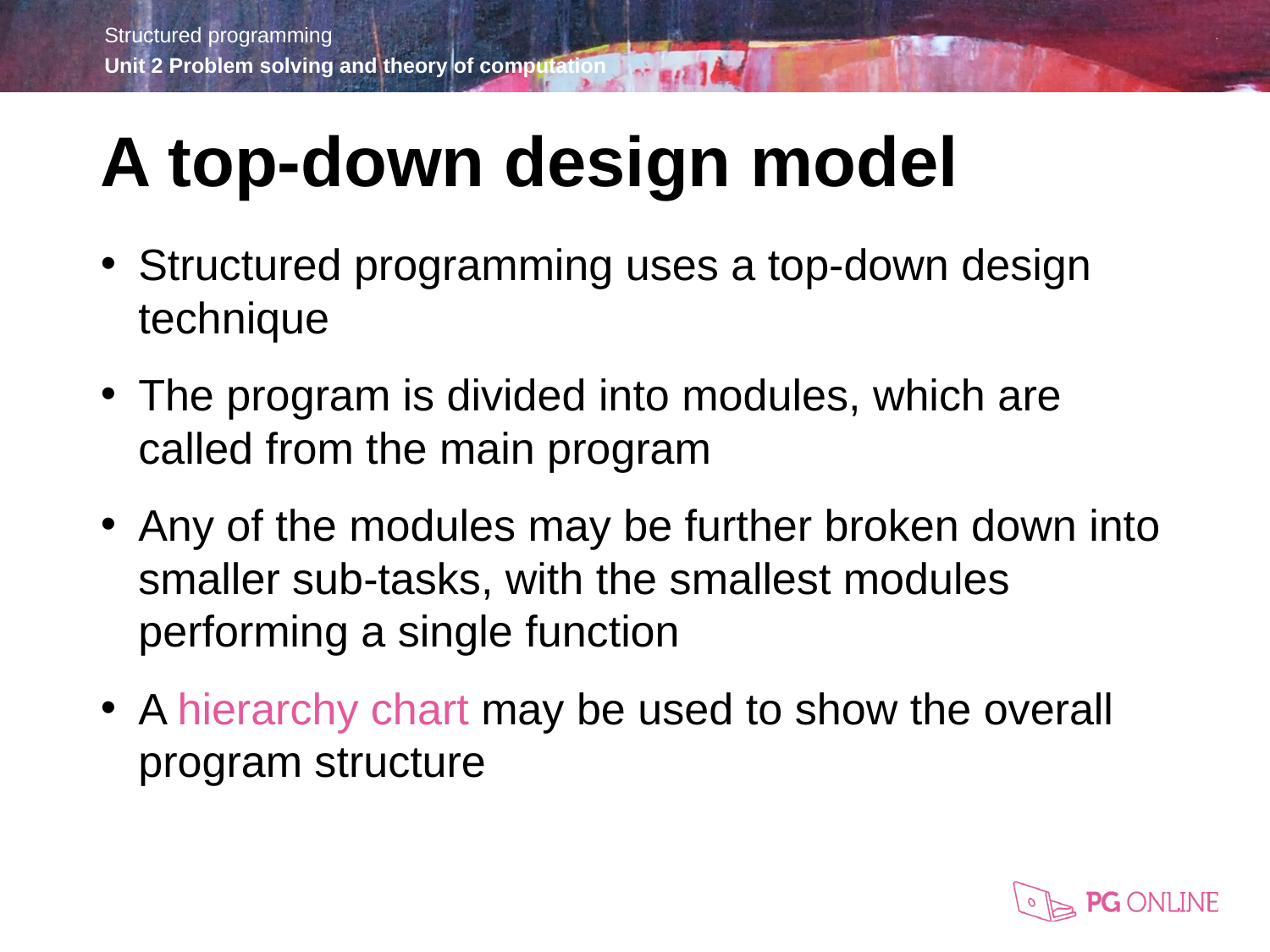

A top-down design model
Structured programming uses a top-down design technique
The program is divided into modules, which are called from the main program
Any of the modules may be further broken down into smaller sub-tasks, with the smallest modules performing a single function
A hierarchy chart may be used to show the overall program structure